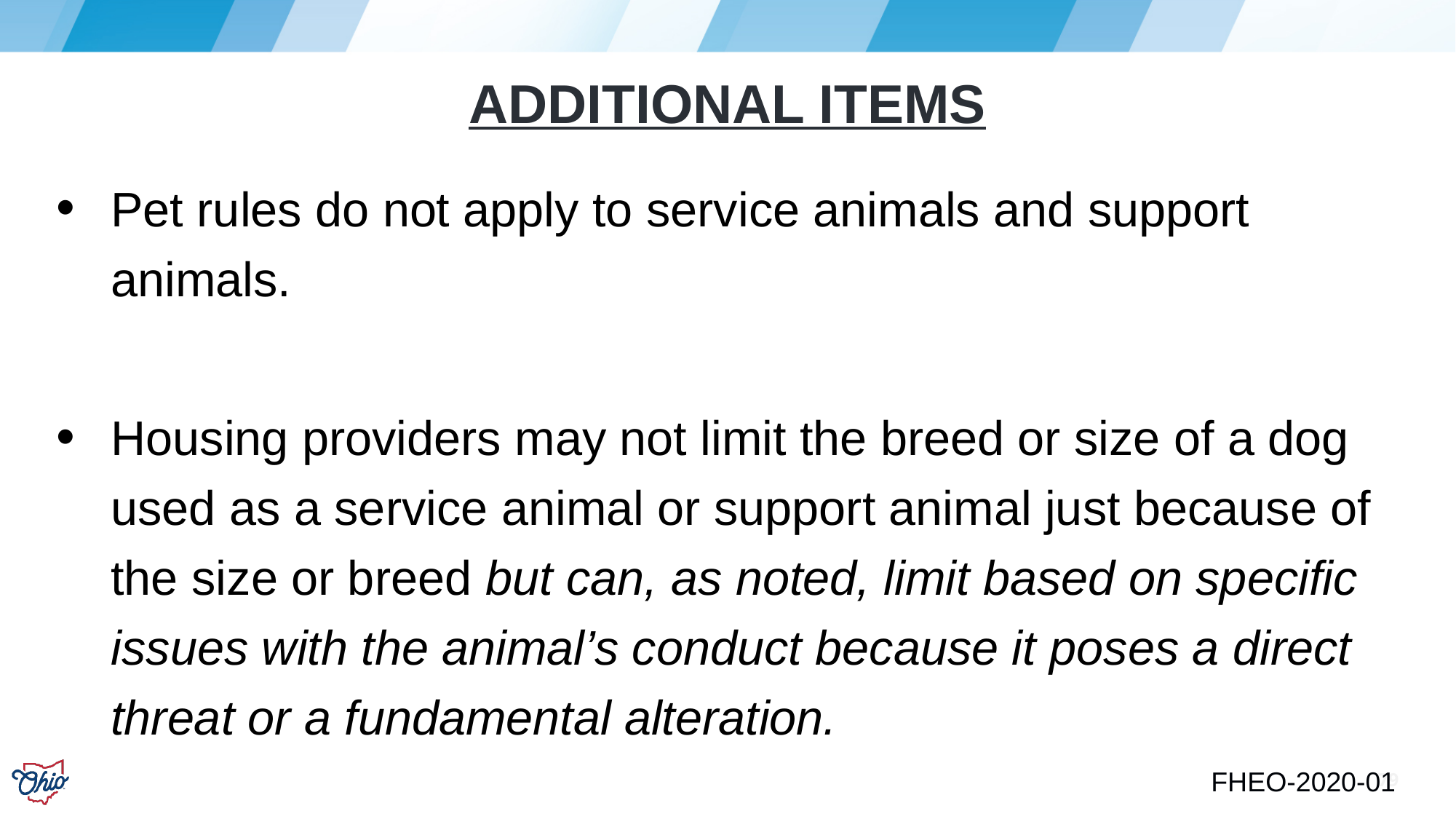

# Additional Items
Pet rules do not apply to service animals and support animals.

Housing providers may not limit the breed or size of a dog used as a service animal or support animal just because of the size or breed but can, as noted, limit based on specific issues with the animal’s conduct because it poses a direct threat or a fundamental alteration.
79
FHEO-2020-01